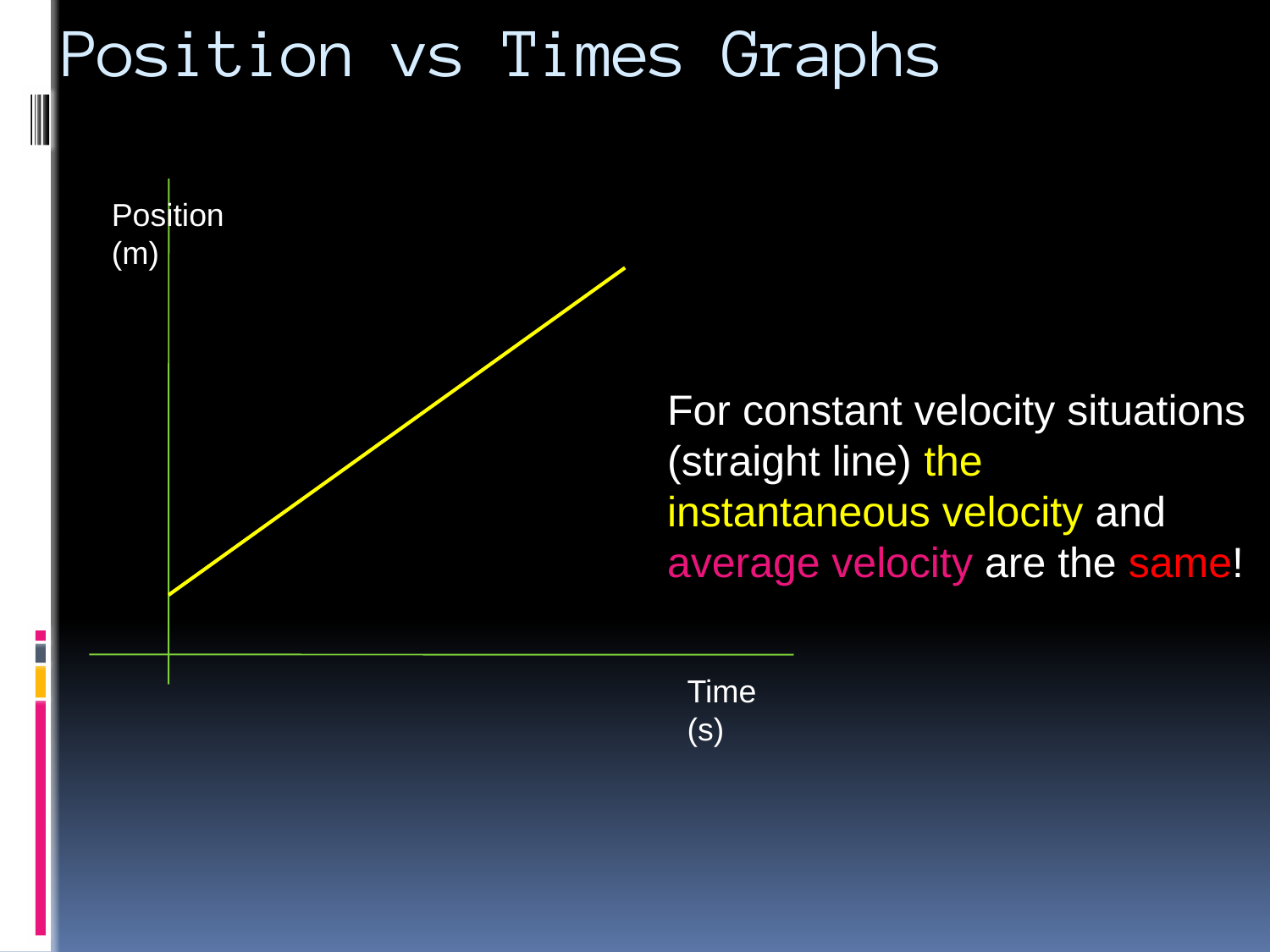

# Position vs Times Graphs
Position (m)
For constant velocity situations (straight line) the instantaneous velocity and average velocity are the same!
Time (s)